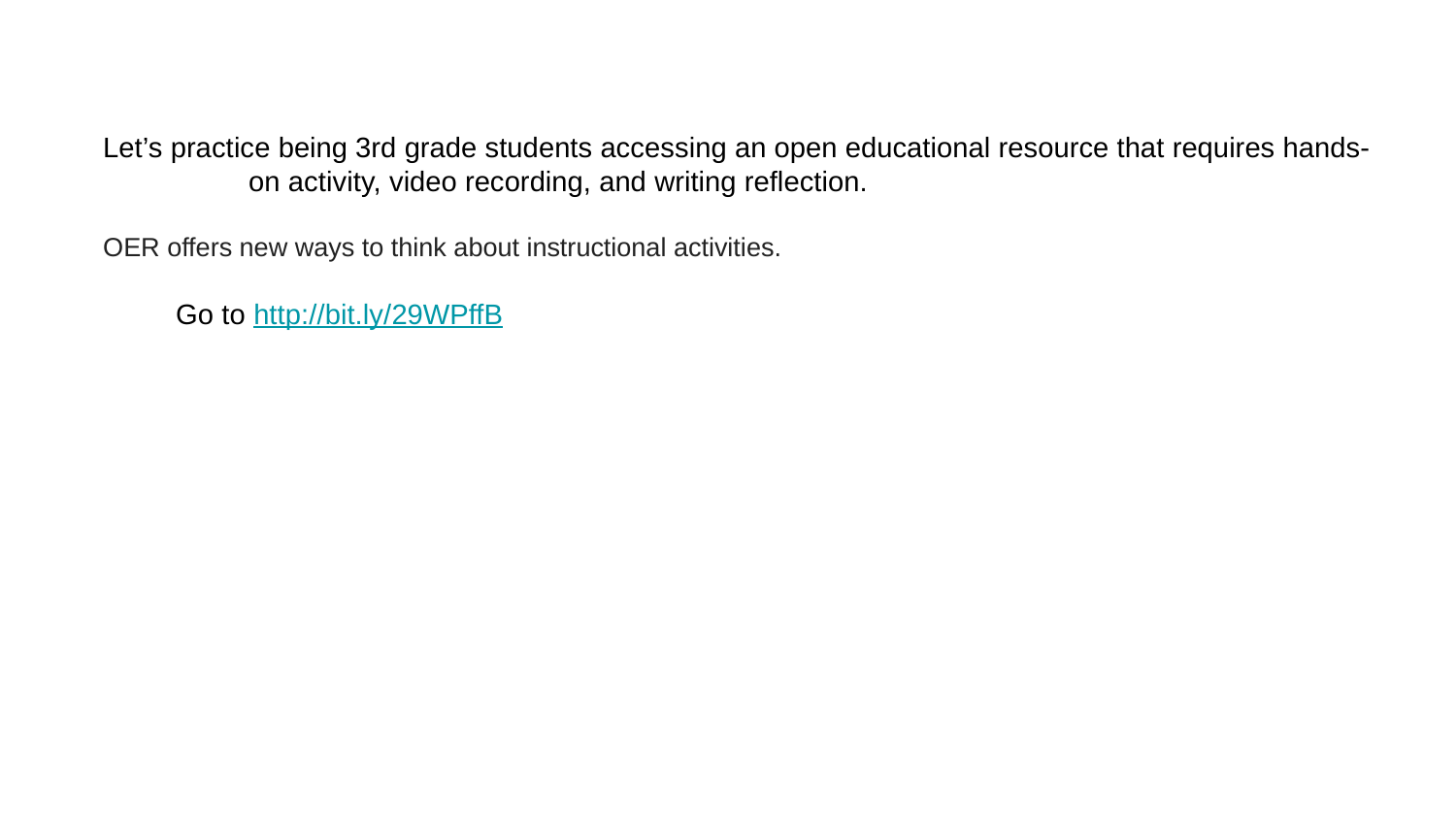

Let’s practice being 3rd grade students accessing an open educational resource that requires hands-	on activity, video recording, and writing reflection.

OER offers new ways to think about instructional activities.

Go to http://bit.ly/29WPffB